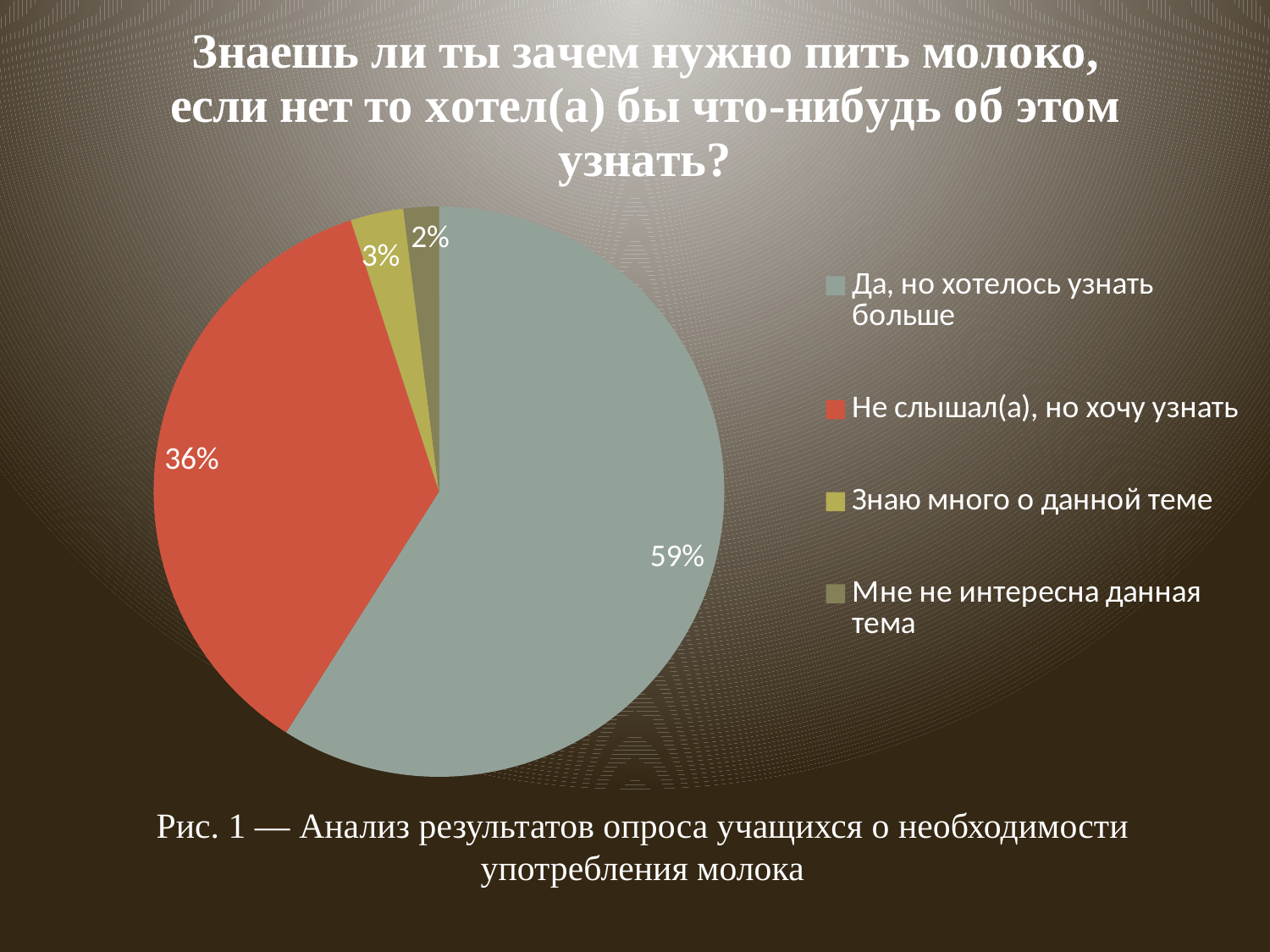

### Chart: Знаешь ли ты зачем нужно пить молоко, если нет то хотел(а) бы что-нибудь об этом узнать?

| Category | Знаешь ли ты зачем нужно пить молоко, если нет то хотел(а) бы что-нибудь об этом узнать? |
|---|---|
| Да, но хотелось узнать больше | 0.59 |
| Не слышал(а), но хочу узнать | 0.36 |
| Знаю много о данной теме | 0.03 |
| Мне не интересна данная тема | 0.02 |
Рис. 1 — Анализ результатов опроса учащихся о необходимости употребления молока